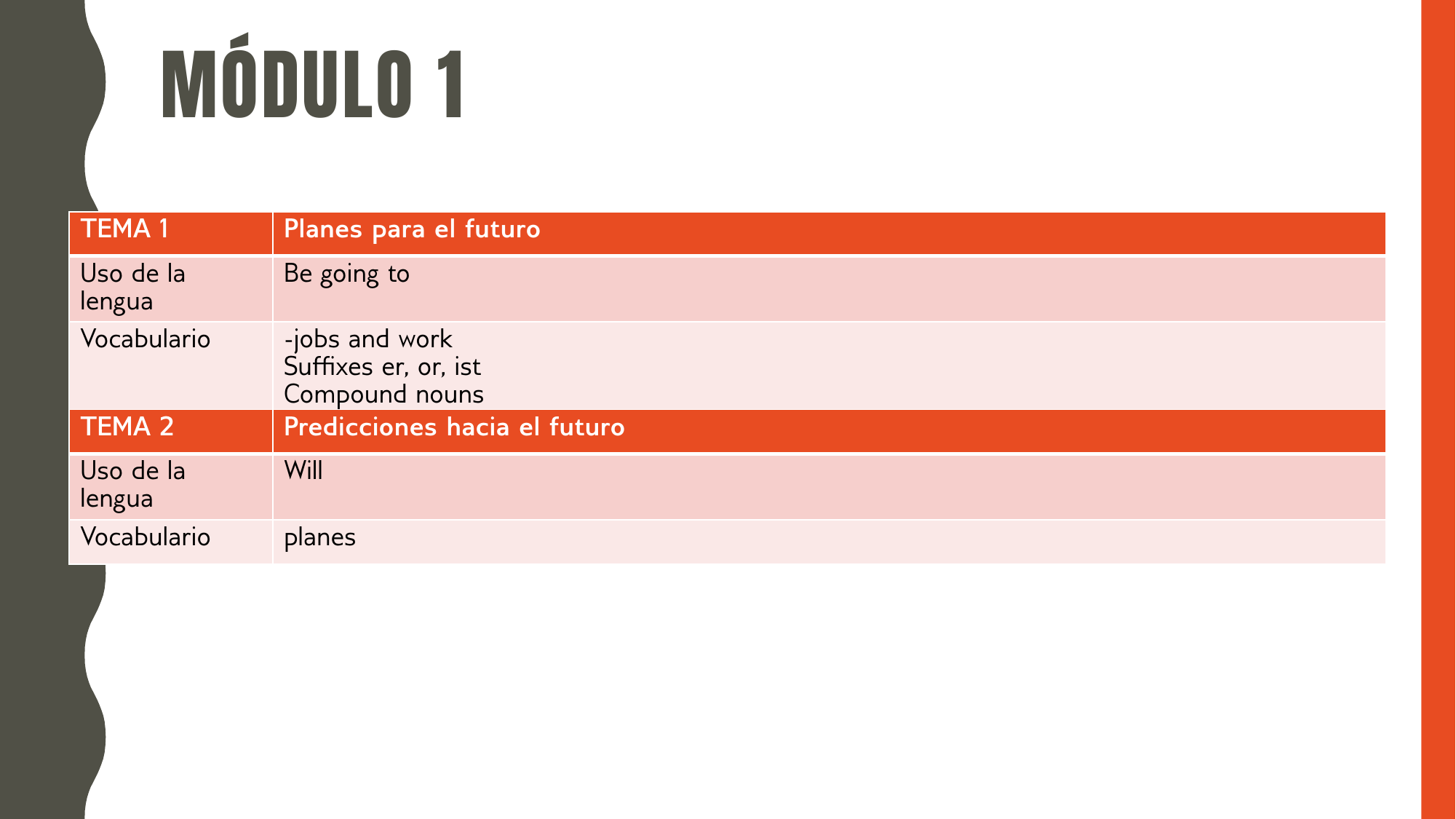

# Módulo 1
| TEMA 1 | Planes para el futuro |
| --- | --- |
| Uso de la lengua | Be going to |
| Vocabulario | -jobs and work Suffixes er, or, ist Compound nouns |
| TEMA 2 | Predicciones hacia el futuro |
| --- | --- |
| Uso de la lengua | Will |
| Vocabulario | planes |